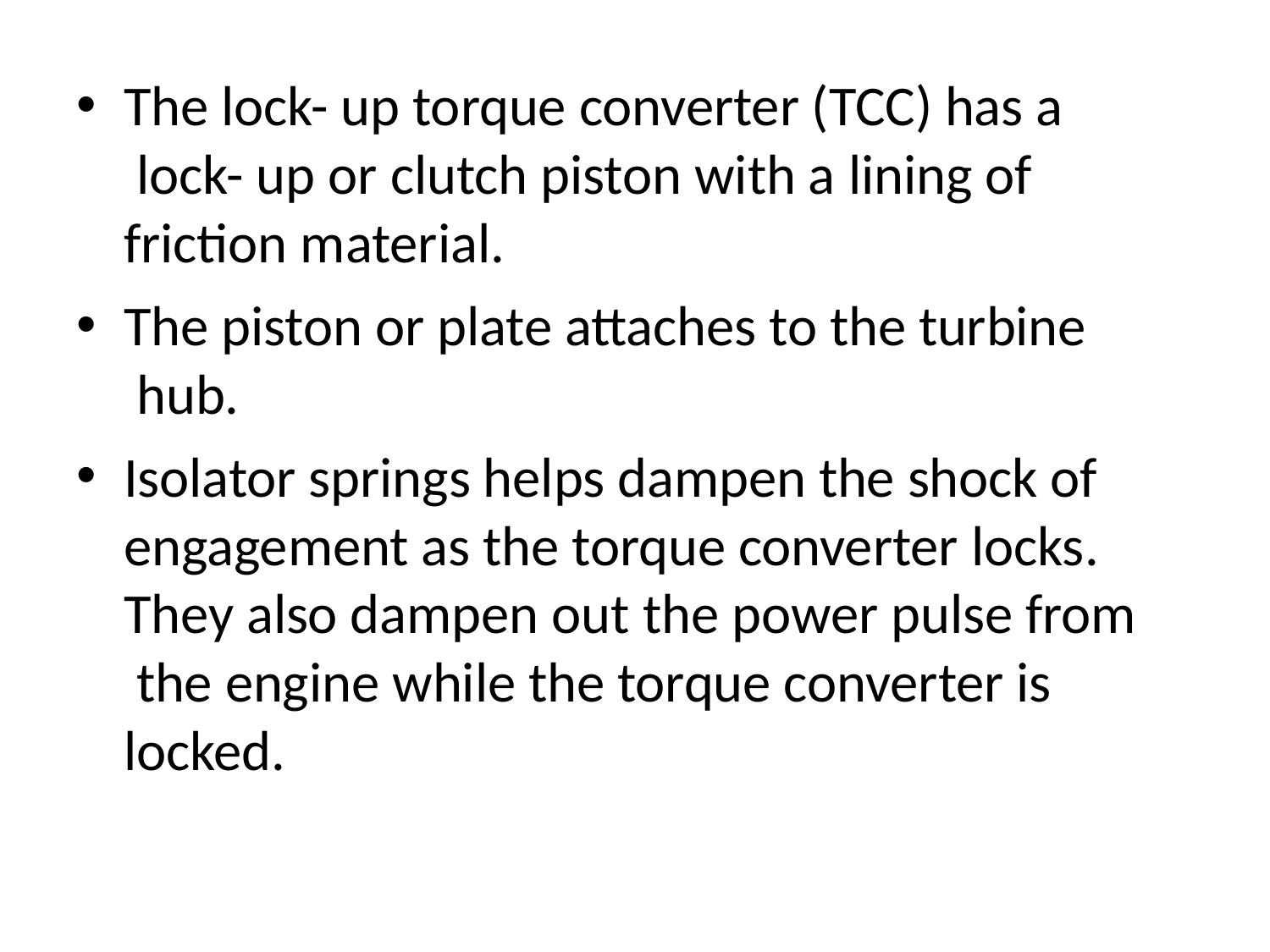

The lock- up torque converter (TCC) has a  lock- up or clutch piston with a lining of  friction material.
The piston or plate attaches to the turbine  hub.
Isolator springs helps dampen the shock of  engagement as the torque converter locks.  They also dampen out the power pulse from  the engine while the torque converter is  locked.